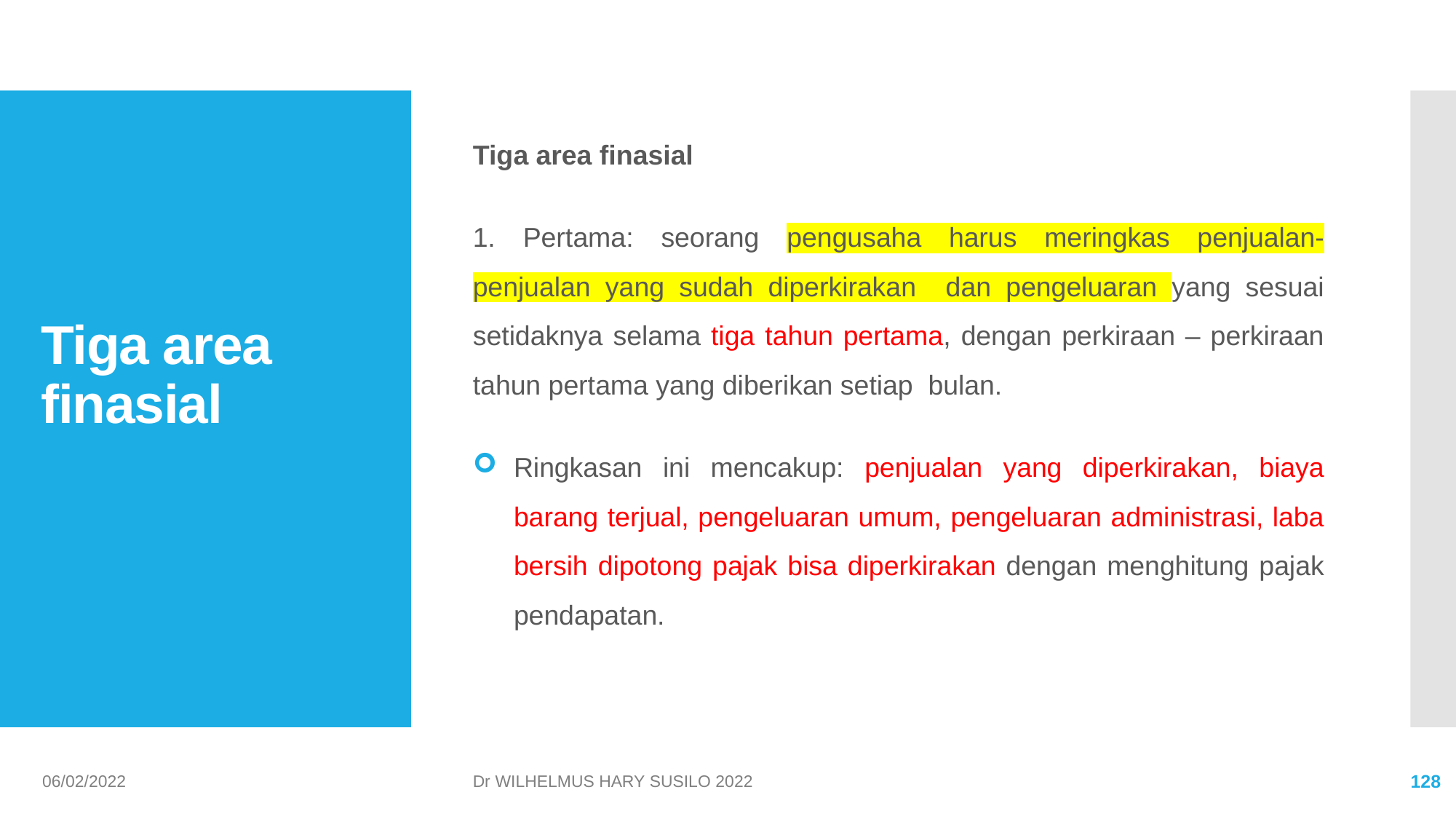

Tiga area finasial
1. Pertama: seorang pengusaha harus meringkas penjualan- penjualan yang sudah diperkirakan  dan pengeluaran yang sesuai setidaknya selama tiga tahun pertama, dengan perkiraan – perkiraan tahun pertama yang diberikan setiap  bulan.
Ringkasan ini mencakup: penjualan yang diperkirakan, biaya barang terjual, pengeluaran umum, pengeluaran administrasi, laba bersih dipotong pajak bisa diperkirakan dengan menghitung pajak pendapatan.

# Tiga area finasial
06/02/2022
Dr WILHELMUS HARY SUSILO 2022
128